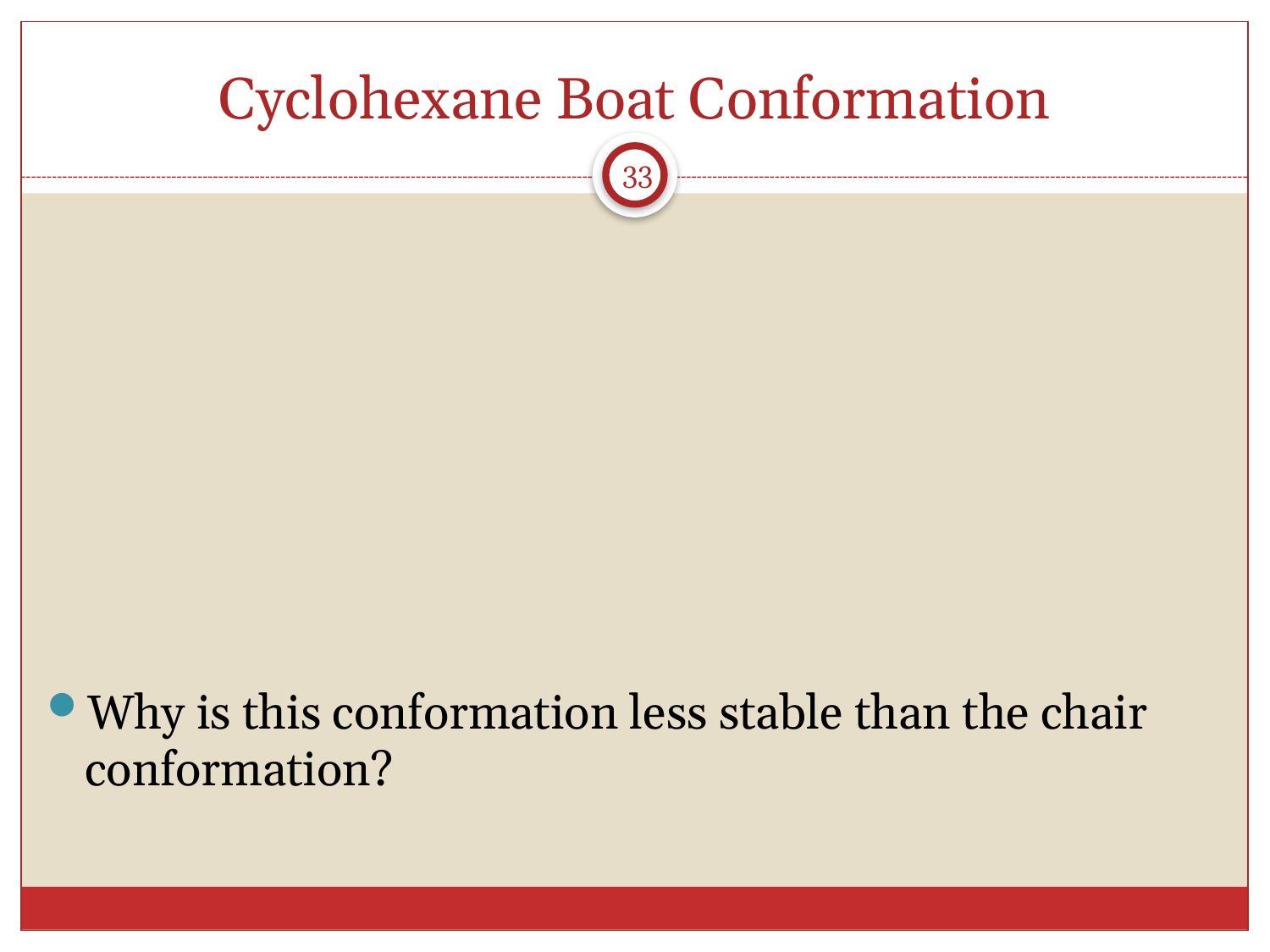

# Cyclohexane Boat Conformation
33

Why is this conformation less stable than the chair conformation?